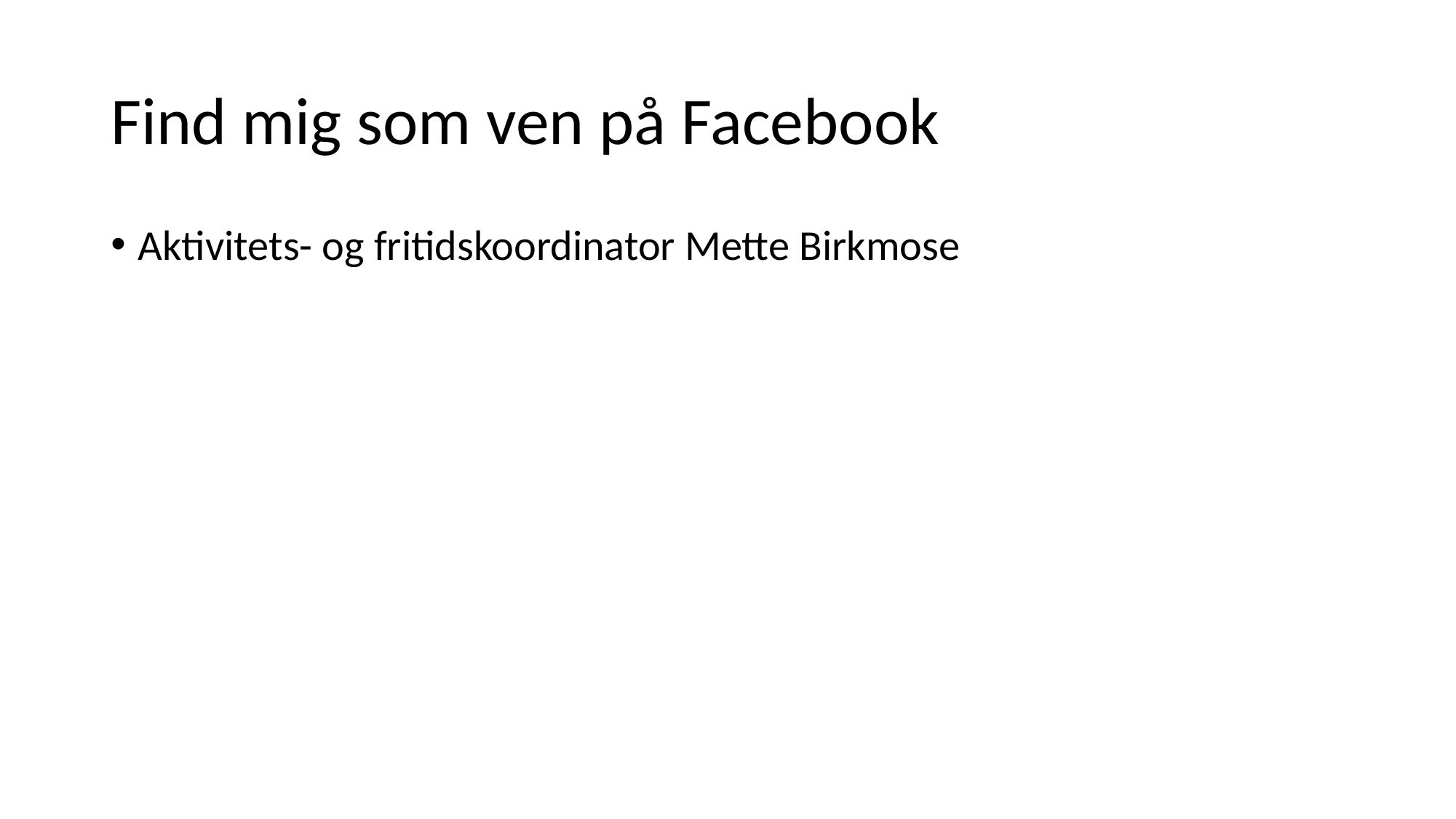

# Find mig som ven på Facebook
Aktivitets- og fritidskoordinator Mette Birkmose